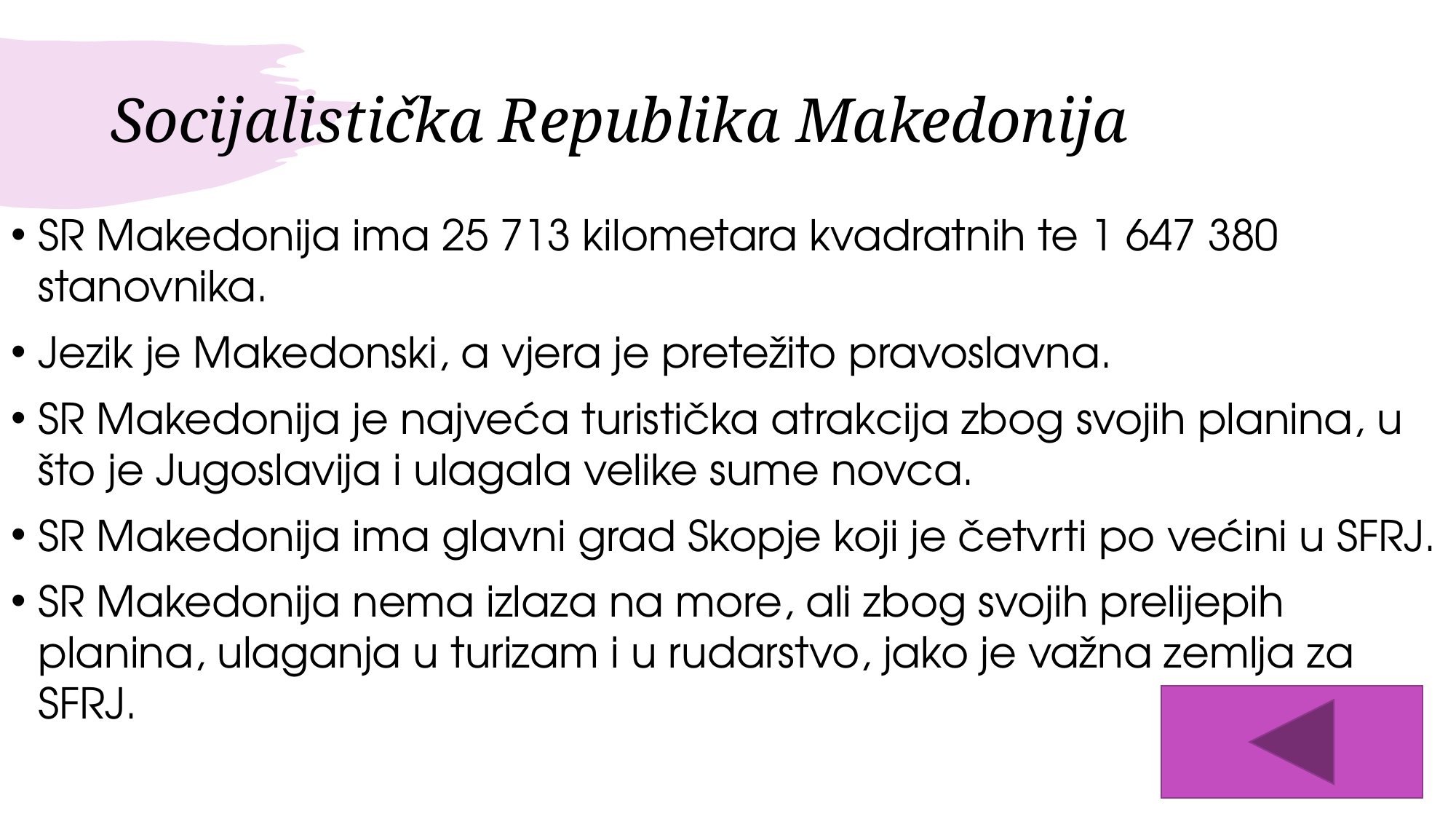

# Socijalistička Republika Makedonija
SR Makedonija ima 25 713 kilometara kvadratnih te 1 647 380 stanovnika.
Jezik je Makedonski, a vjera je pretežito pravoslavna.
SR Makedonija je najveća turistička atrakcija zbog svojih planina, u što je Jugoslavija i ulagala velike sume novca.
SR Makedonija ima glavni grad Skopje koji je četvrti po većini u SFRJ.
SR Makedonija nema izlaza na more, ali zbog svojih prelijepih planina, ulaganja u turizam i u rudarstvo, jako je važna zemlja za SFRJ.